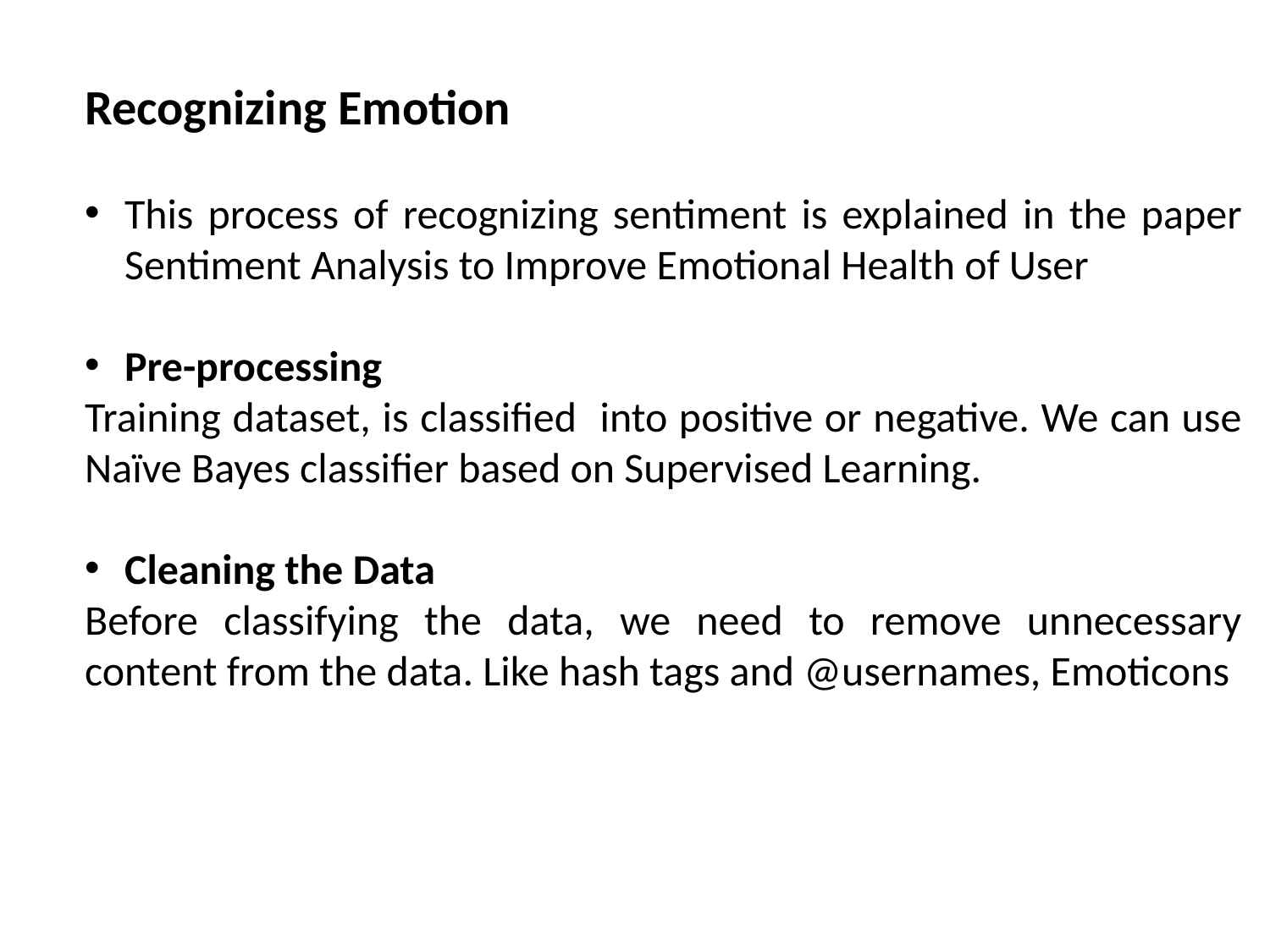

Recognizing Emotion

This process of recognizing sentiment is explained in the paper Sentiment Analysis to Improve Emotional Health of User

Pre-processing
Training dataset, is classified  into positive or negative. We can use Naïve Bayes classifier based on Supervised Learning.

Cleaning the Data
Before classifying the data, we need to remove unnecessary content from the data. Like hash tags and @usernames, Emoticons